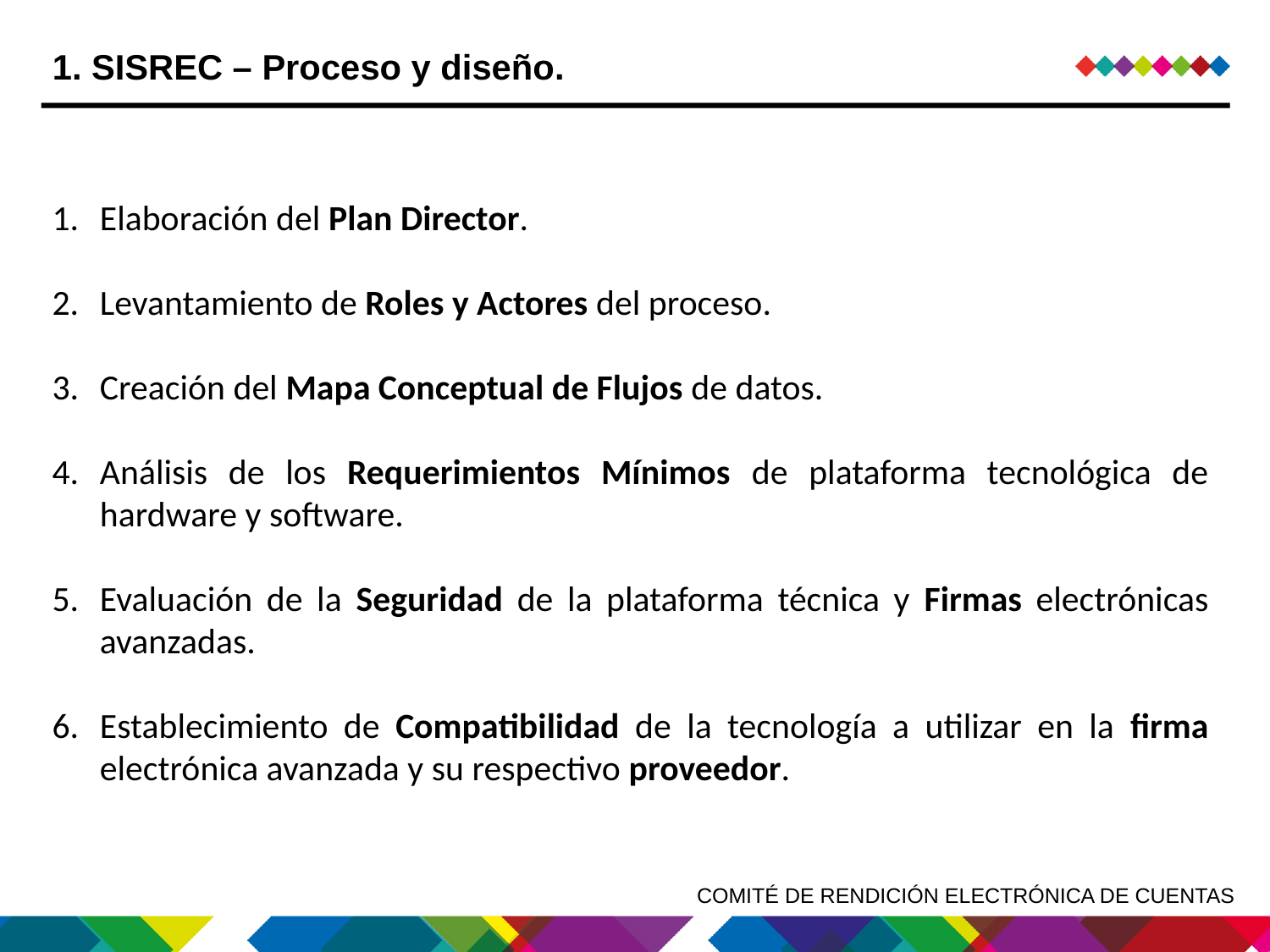

# 1. SISREC – Proceso y diseño.
Elaboración del Plan Director.

Levantamiento de Roles y Actores del proceso.

Creación del Mapa Conceptual de Flujos de datos.

Análisis de los Requerimientos Mínimos de plataforma tecnológica de hardware y software.

Evaluación de la Seguridad de la plataforma técnica y Firmas electrónicas avanzadas.

Establecimiento de Compatibilidad de la tecnología a utilizar en la firma electrónica avanzada y su respectivo proveedor.
COMITÉ DE RENDICIÓN ELECTRÓNICA DE CUENTAS